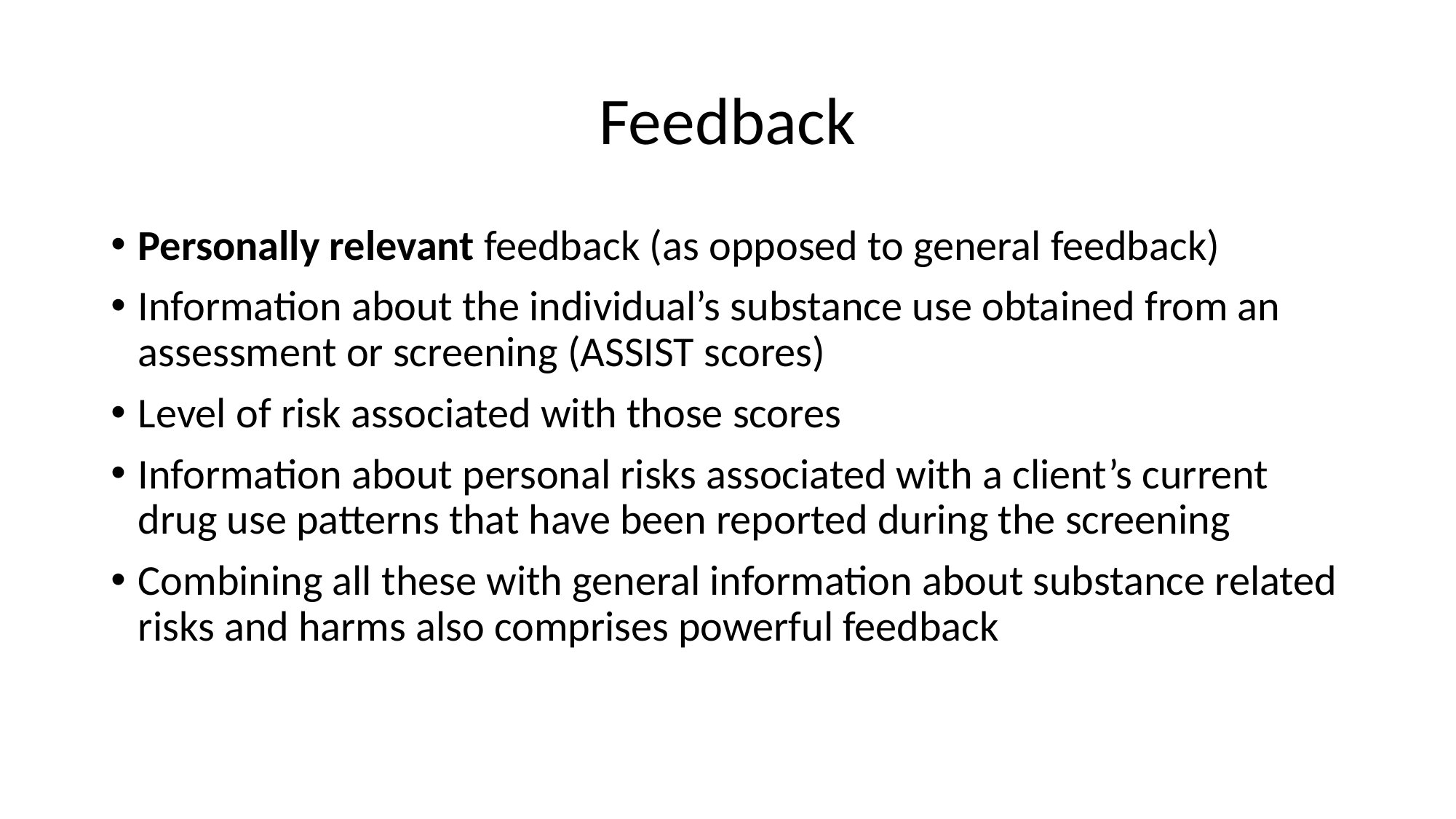

# Feedback
Personally relevant feedback (as opposed to general feedback)
Information about the individual’s substance use obtained from an assessment or screening (ASSIST scores)
Level of risk associated with those scores
Information about personal risks associated with a client’s current drug use patterns that have been reported during the screening
Combining all these with general information about substance related risks and harms also comprises powerful feedback